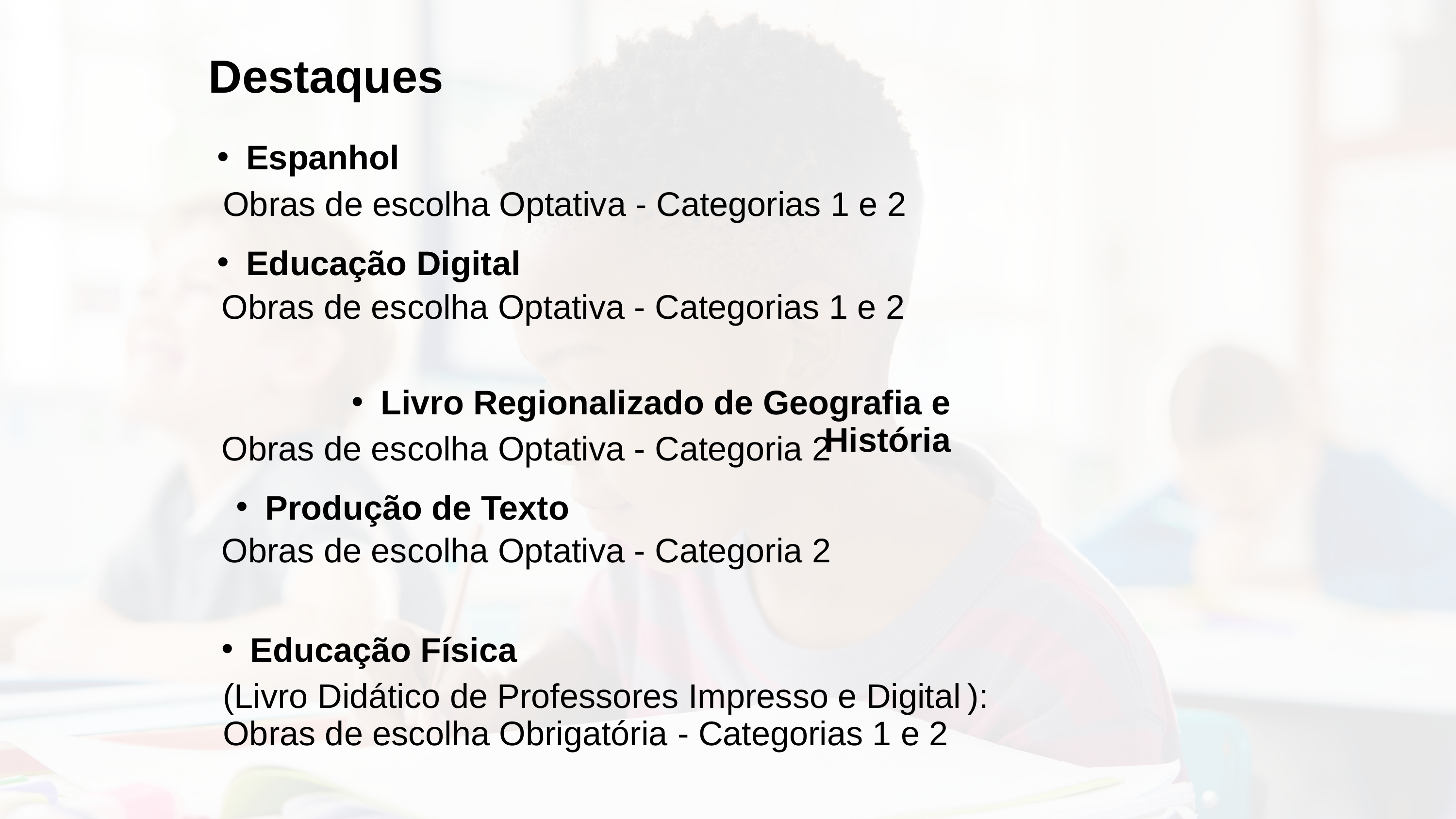

Destaques
Espanhol

Obras de escolha Optativa - Categorias 1 e 2
Educação Digital

Obras de escolha Optativa - Categorias 1 e 2
Livro Regionalizado de Geografia e História

Obras de escolha Optativa - Categoria 2
Produção de Texto

Obras de escolha Optativa - Categoria 2
Educação Física
(Livro Didático de Professores Impresso e Digital ):
Obras de escolha Obrigatória - Categorias 1 e 2